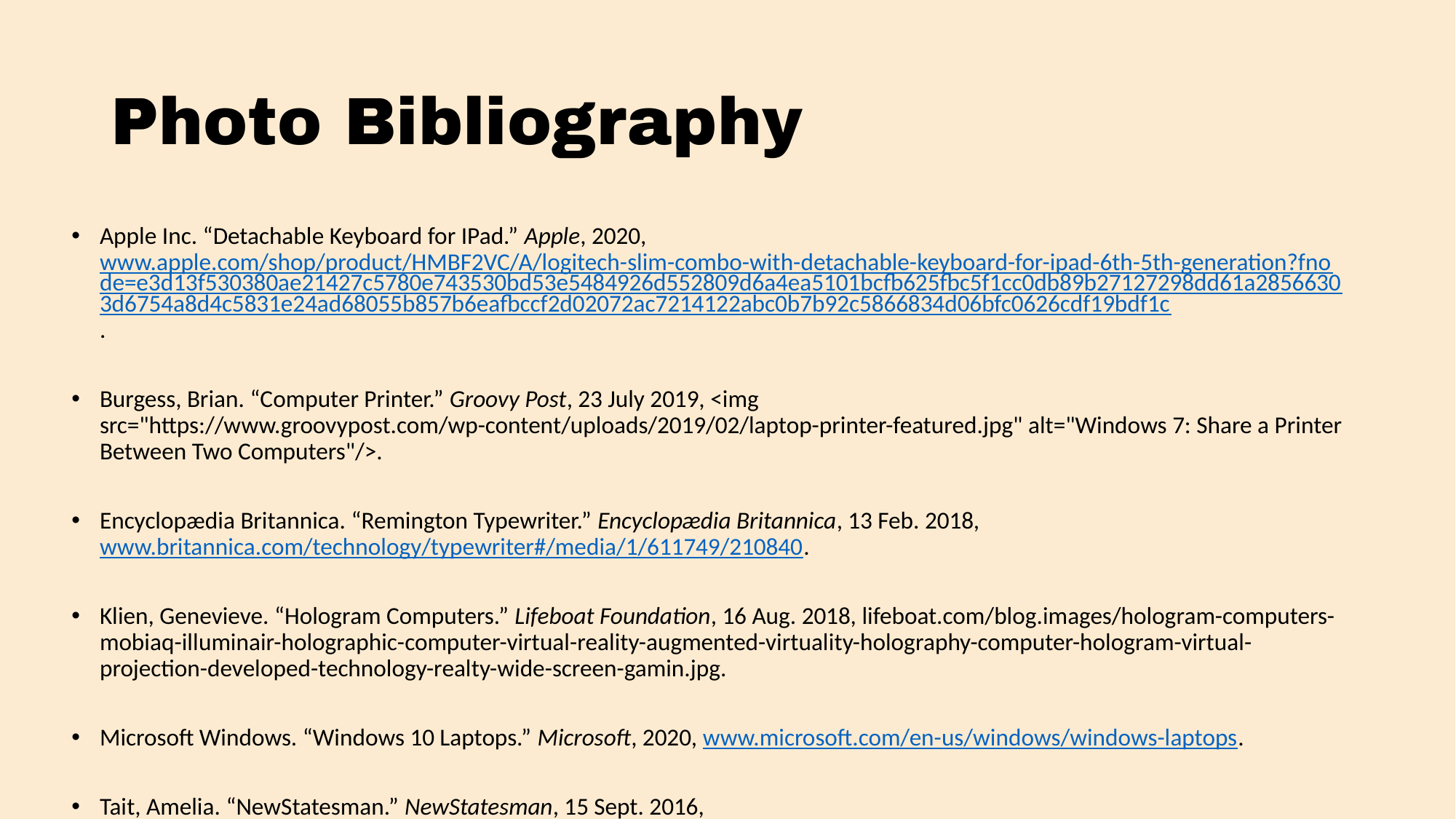

# Photo Bibliography
Apple Inc. “Detachable Keyboard for IPad.” Apple, 2020, www.apple.com/shop/product/HMBF2VC/A/logitech-slim-combo-with-detachable-keyboard-for-ipad-6th-5th-generation?fnode=e3d13f530380ae21427c5780e743530bd53e5484926d552809d6a4ea5101bcfb625fbc5f1cc0db89b27127298dd61a28566303d6754a8d4c5831e24ad68055b857b6eafbccf2d02072ac7214122abc0b7b92c5866834d06bfc0626cdf19bdf1c.

Burgess, Brian. “Computer Printer.” Groovy Post, 23 July 2019, <img src="https://www.groovypost.com/wp-content/uploads/2019/02/laptop-printer-featured.jpg" alt="Windows 7: Share a Printer Between Two Computers"/>.

Encyclopædia Britannica. “Remington Typewriter.” Encyclopædia Britannica, 13 Feb. 2018, www.britannica.com/technology/typewriter#/media/1/611749/210840.

Klien, Genevieve. “Hologram Computers.” Lifeboat Foundation, 16 Aug. 2018, lifeboat.com/blog.images/hologram-computers-mobiaq-illuminair-holographic-computer-virtual-reality-augmented-virtuality-holography-computer-hologram-virtual-projection-developed-technology-realty-wide-screen-gamin.jpg.

Microsoft Windows. “Windows 10 Laptops.” Microsoft, 2020, www.microsoft.com/en-us/windows/windows-laptops.

Tait, Amelia. “NewStatesman.” NewStatesman, 15 Sept. 2016, www.google.com/url?sa=i&url=https%3A%2F%2Fwww.newstatesman.com%2Fculture%2Ffilm%2F2016%2F09%2Flist-ways-our-society-already-pixar-s-dystopia-wall-e&psig=AOvVaw0VMFRntpEQcw2c33VwiUON&ust=1586312547779000&source=images&cd=vfe&ved=0CAIQjRxqFwoTCPjMq_Kg1egCFQAAAAAdAAAAABAD.